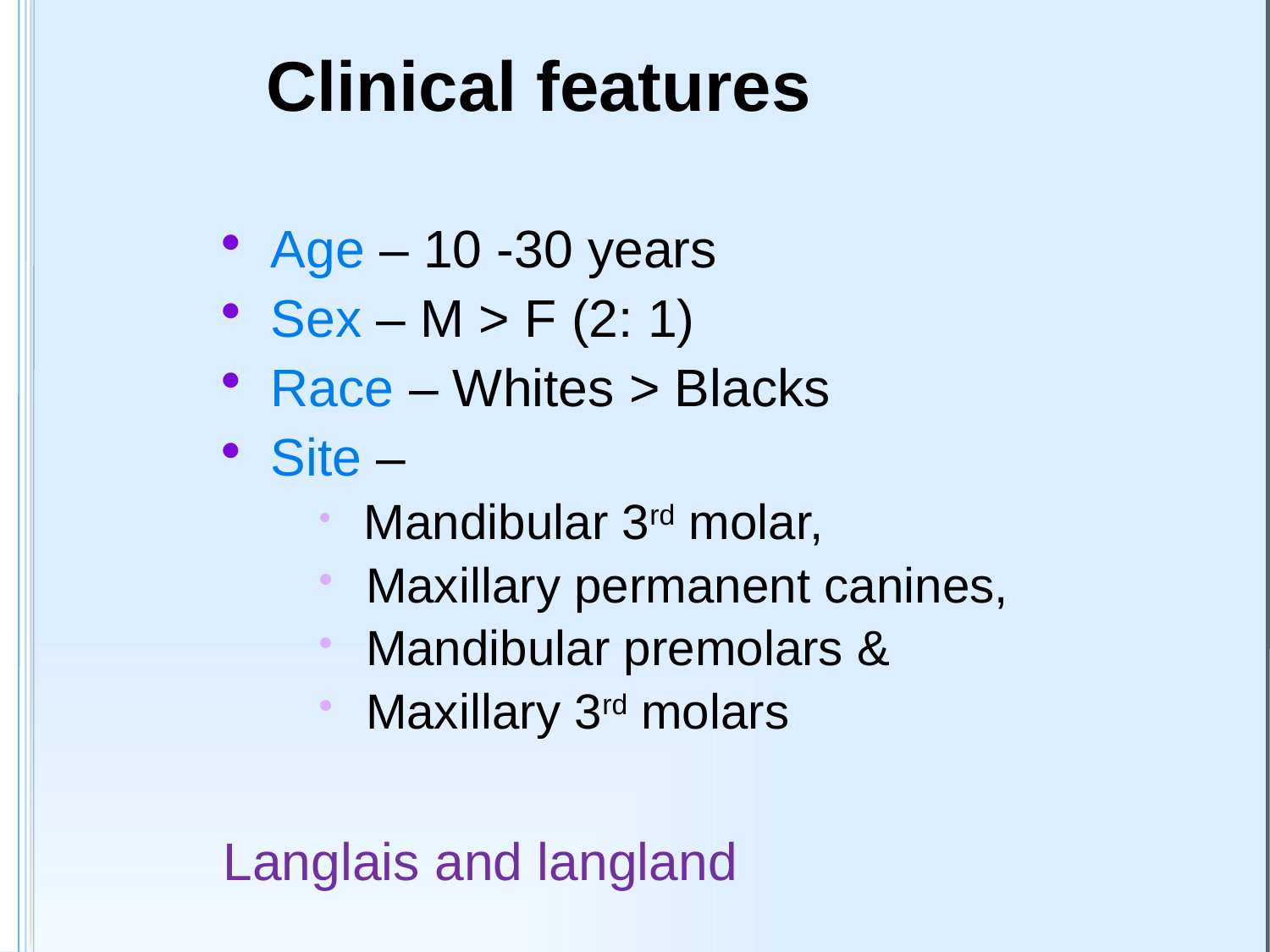

# Clinical features
Age – 10 -30 years
Sex – M > F (2: 1)
Race – Whites > Blacks
Site –
 Mandibular 3rd molar,
 Maxillary permanent canines,
 Mandibular premolars &
 Maxillary 3rd molars

Langlais and langland